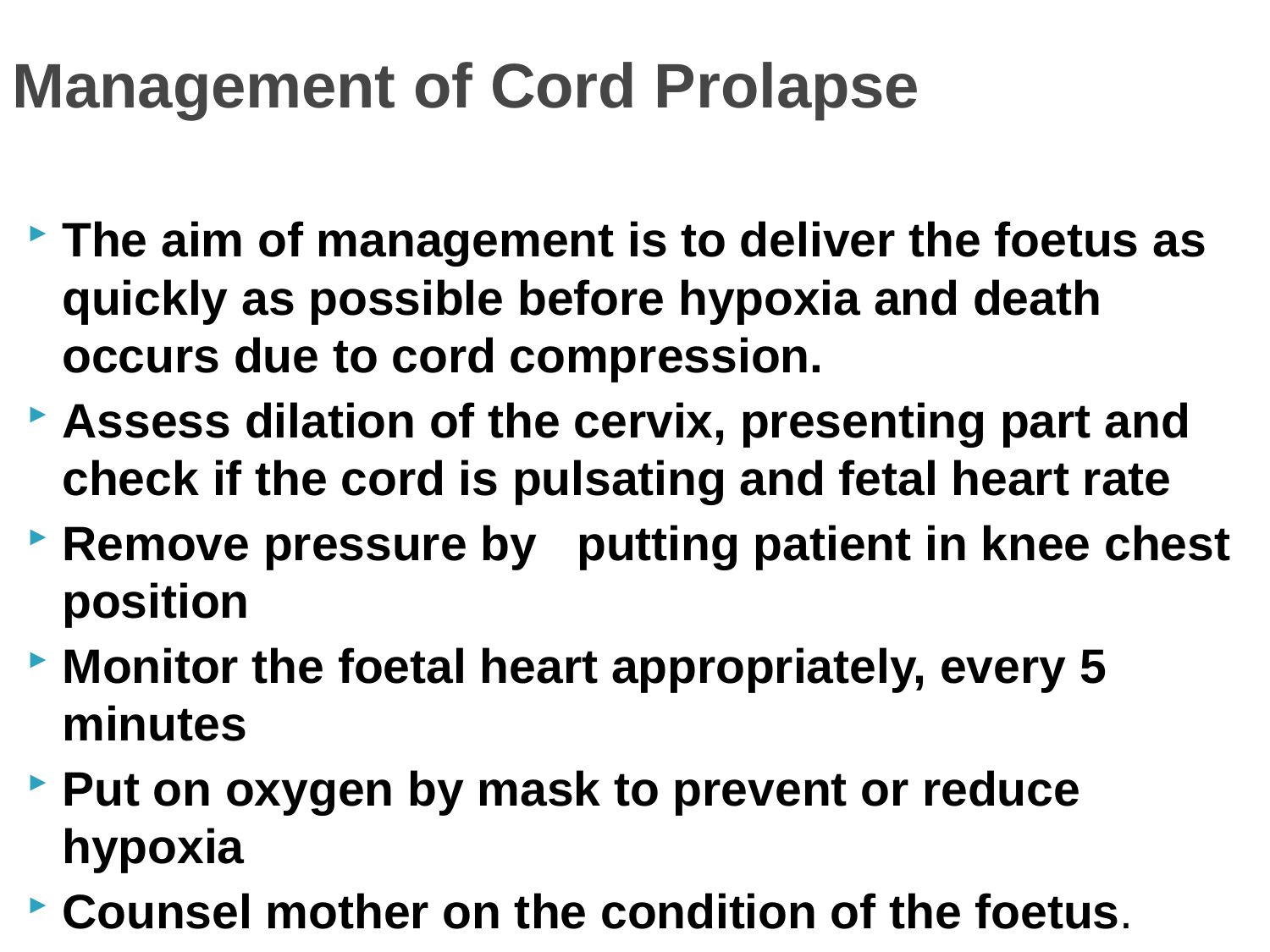

# Management of Cord Prolapse

The aim of management is to deliver the foetus as quickly as possible before hypoxia and death occurs due to cord compression.
Assess dilation of the cervix, presenting part and check if the cord is pulsating and fetal heart rate
Remove pressure by   putting patient in knee chest  position
Monitor the foetal heart appropriately, every 5 minutes
Put on oxygen by mask to prevent or reduce hypoxia
Counsel mother on the condition of the foetus.